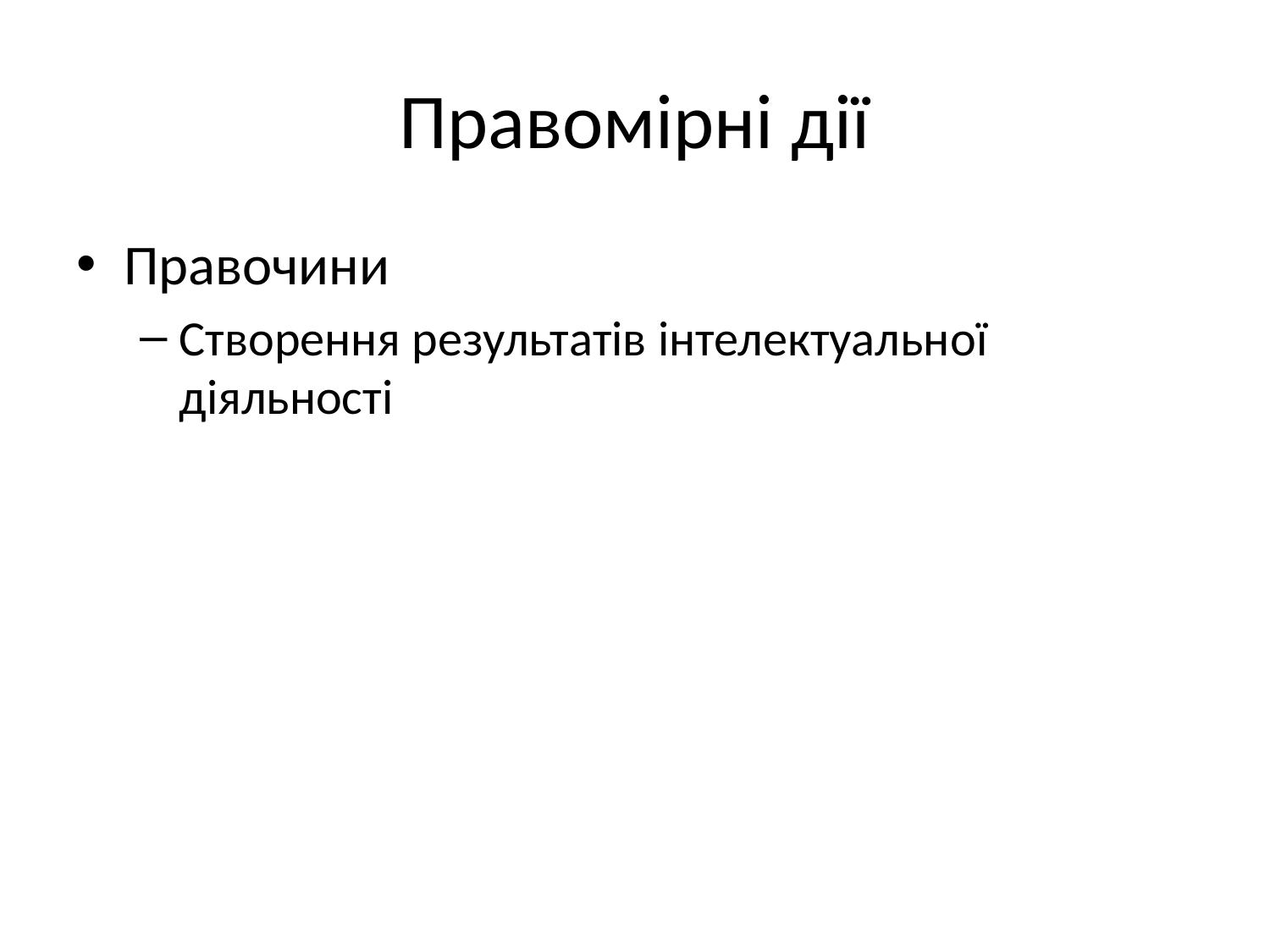

# Правомірні дії
Правочини
Створення результатів інтелектуальної діяльності